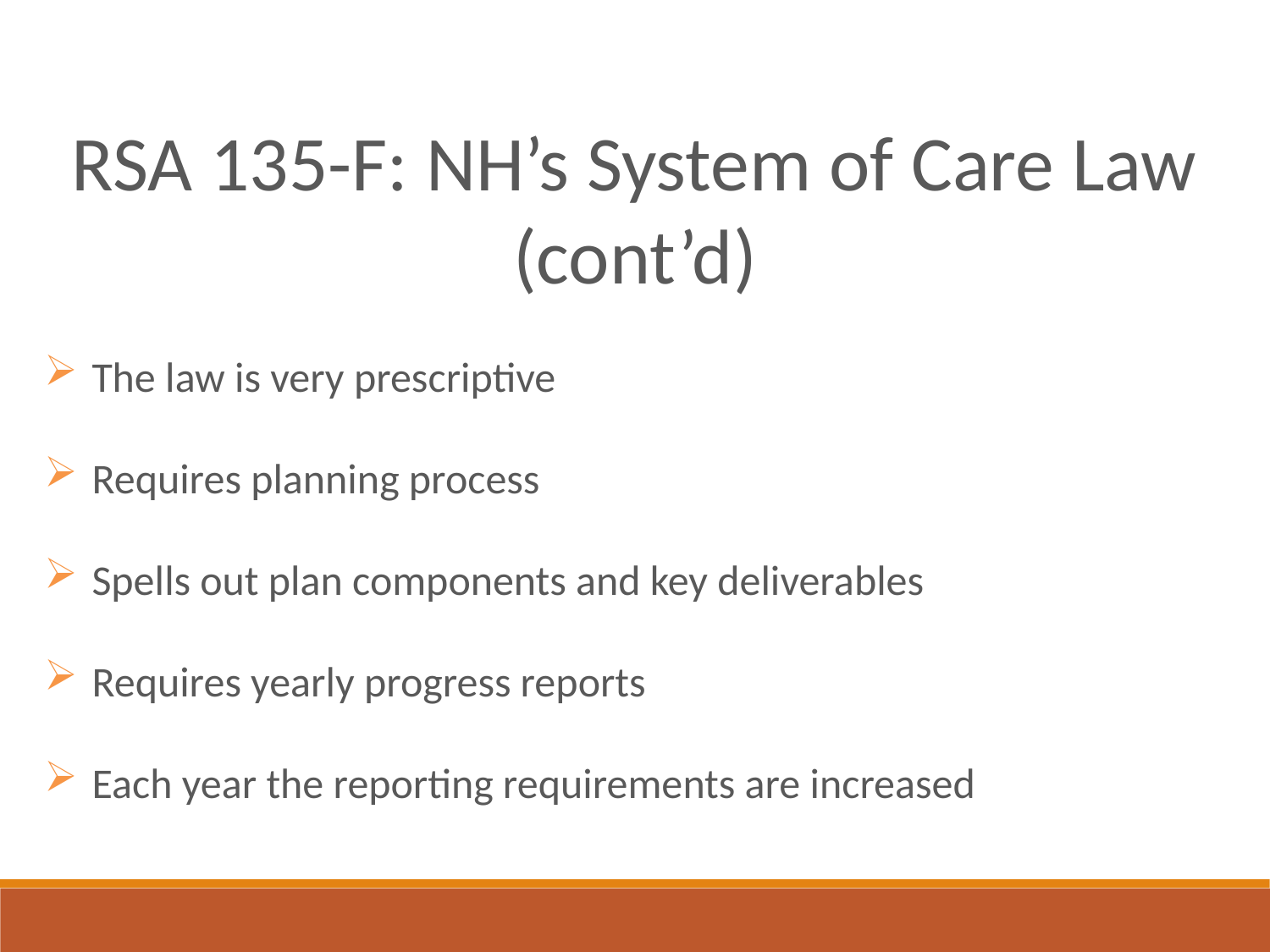

RSA 135-F: NH’s System of Care Law (cont’d)

The law is very prescriptive

Requires planning process

Spells out plan components and key deliverables

Requires yearly progress reports

Each year the reporting requirements are increased